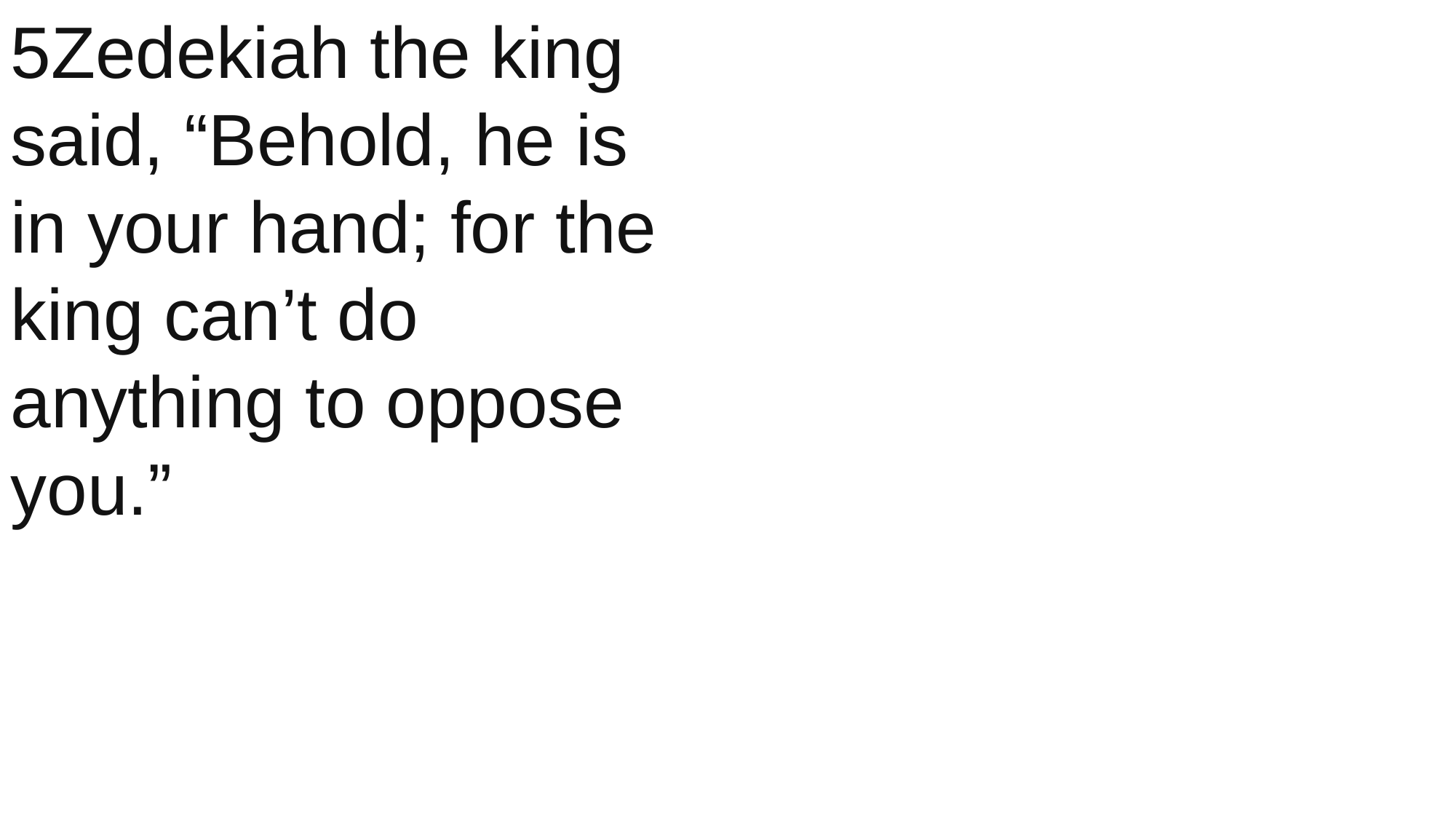

5Zedekiah the king said, “Behold, he is in your hand; for the king can’t do anything to oppose you.”
 John